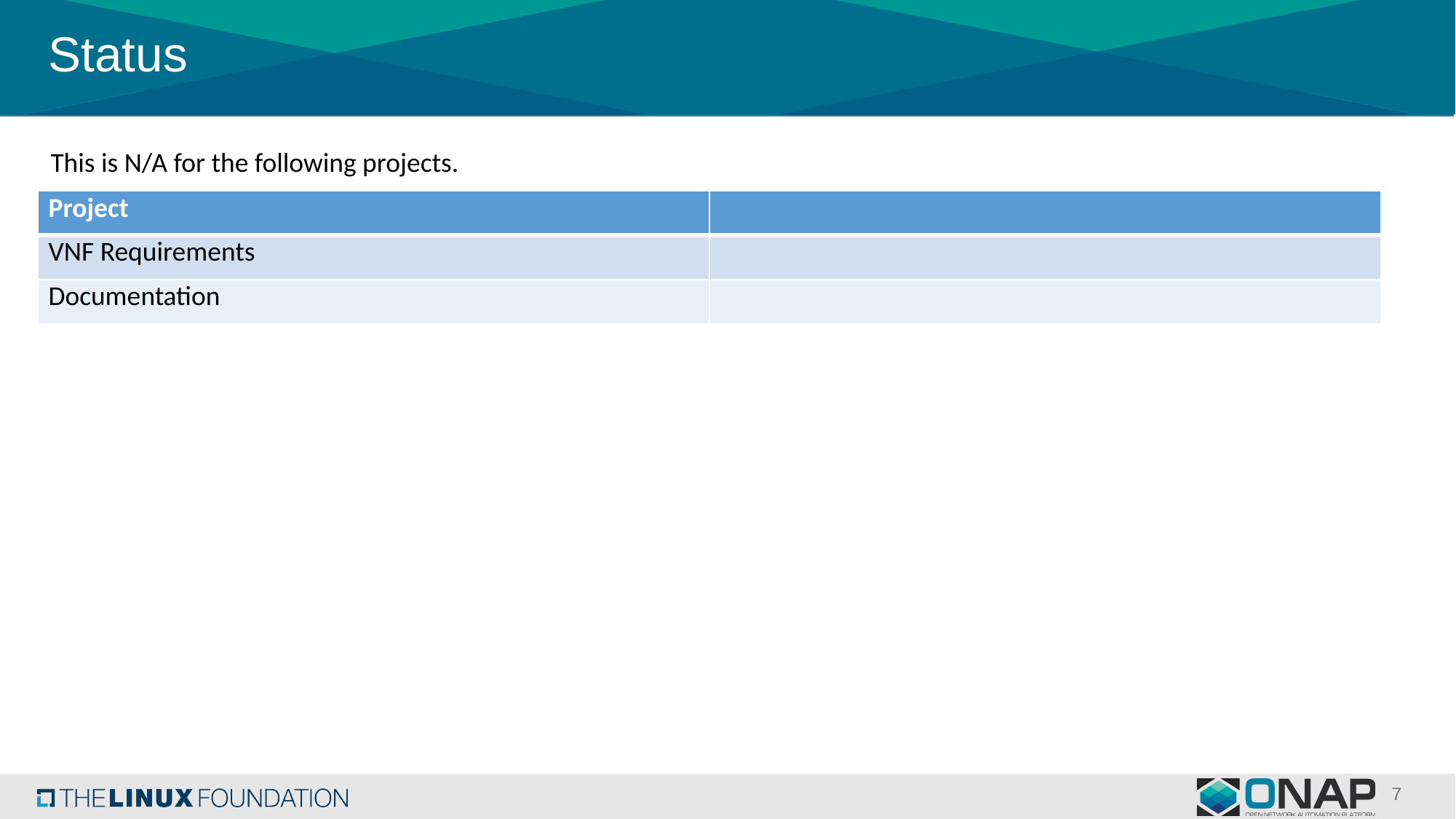

# Status
This is N/A for the following projects.
| Project |  |
| --- | --- |
| VNF Requirements |  |
| Documentation |  |
7